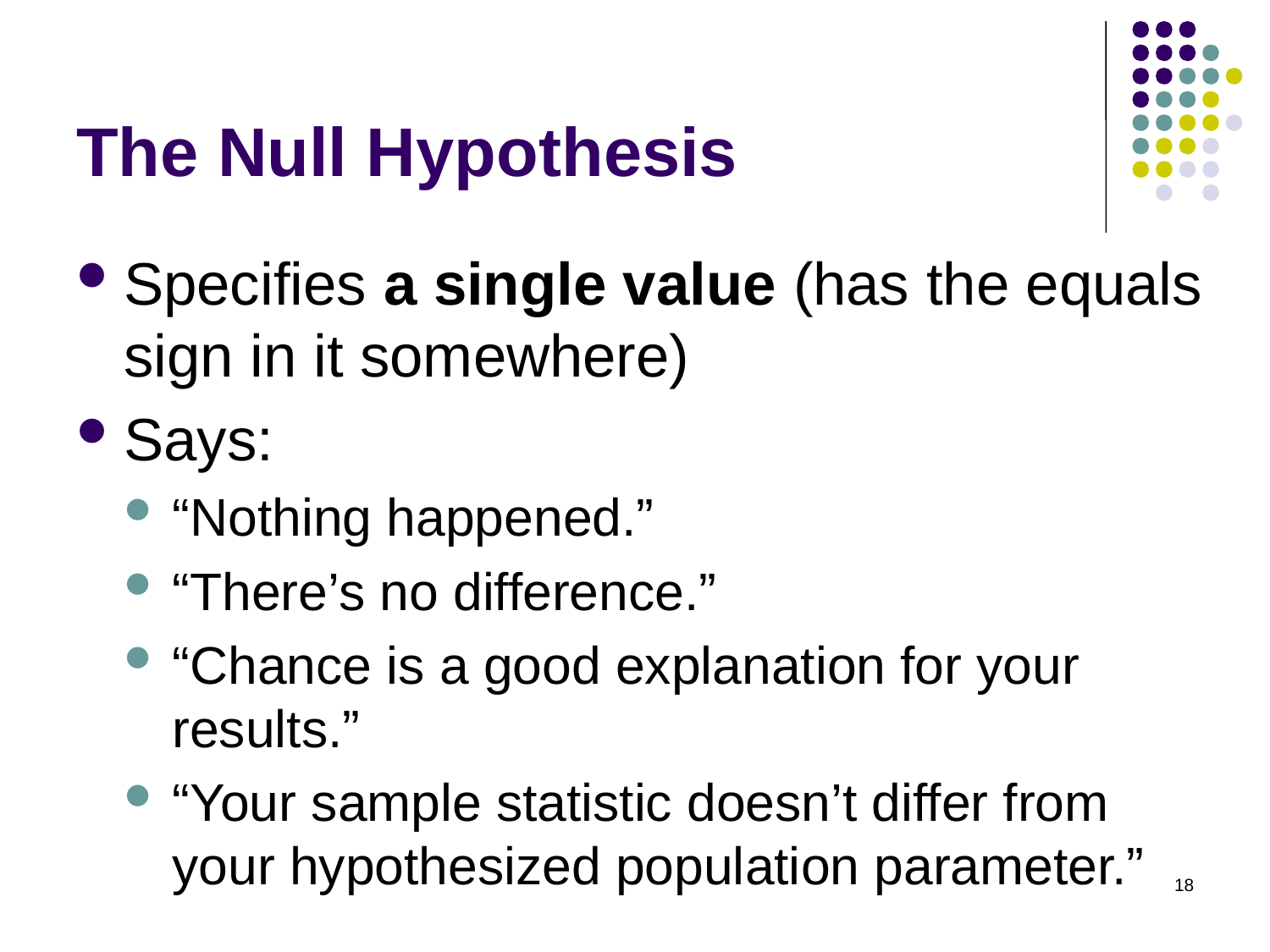

# The Null Hypothesis
Specifies a single value (has the equals sign in it somewhere)
Says:
“Nothing happened.”
“There’s no difference.”
“Chance is a good explanation for your results.”
“Your sample statistic doesn’t differ from your hypothesized population parameter.”
18